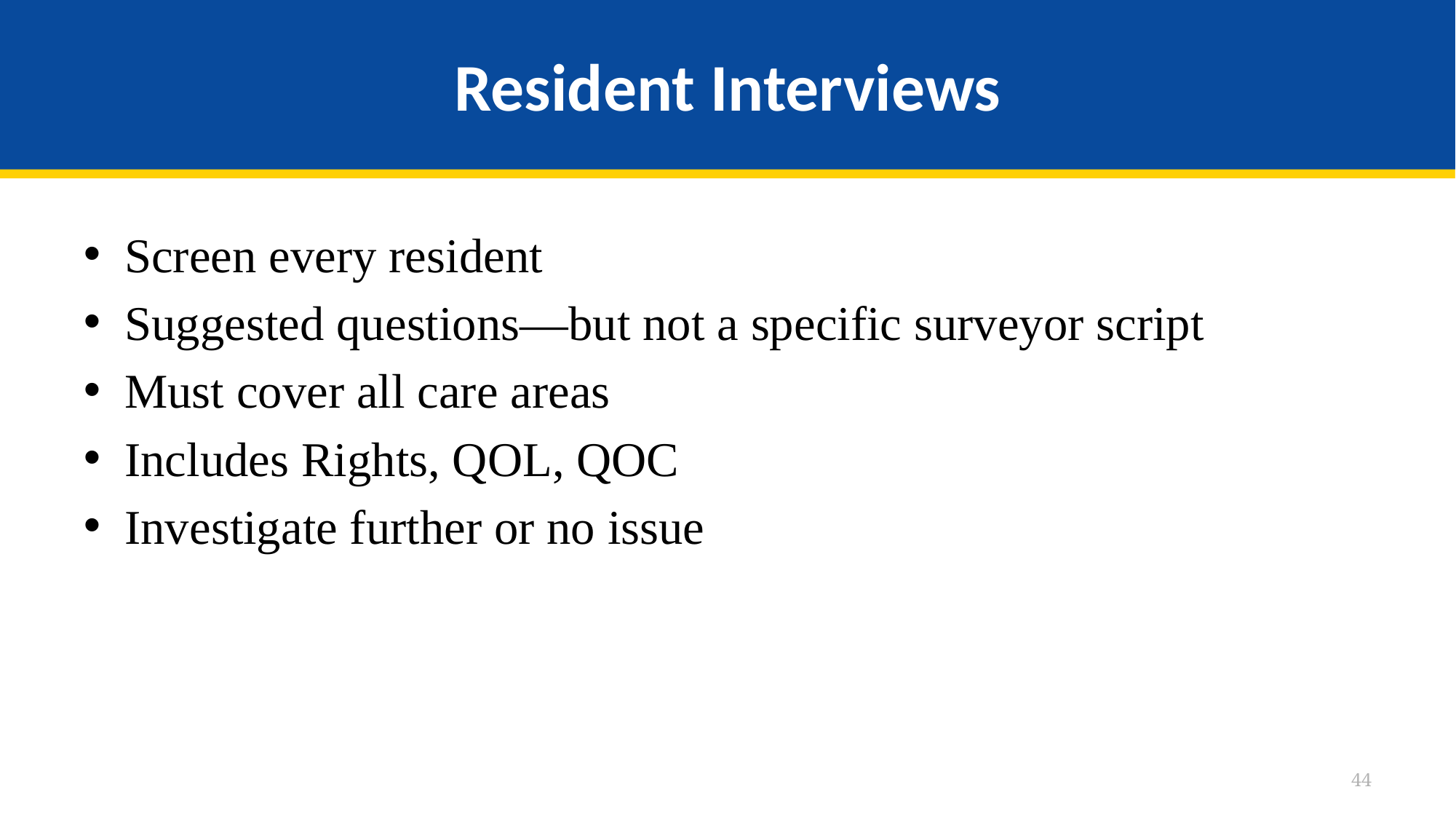

# Resident Interviews
Screen every resident
Suggested questions—but not a specific surveyor script
Must cover all care areas
Includes Rights, QOL, QOC
Investigate further or no issue
44